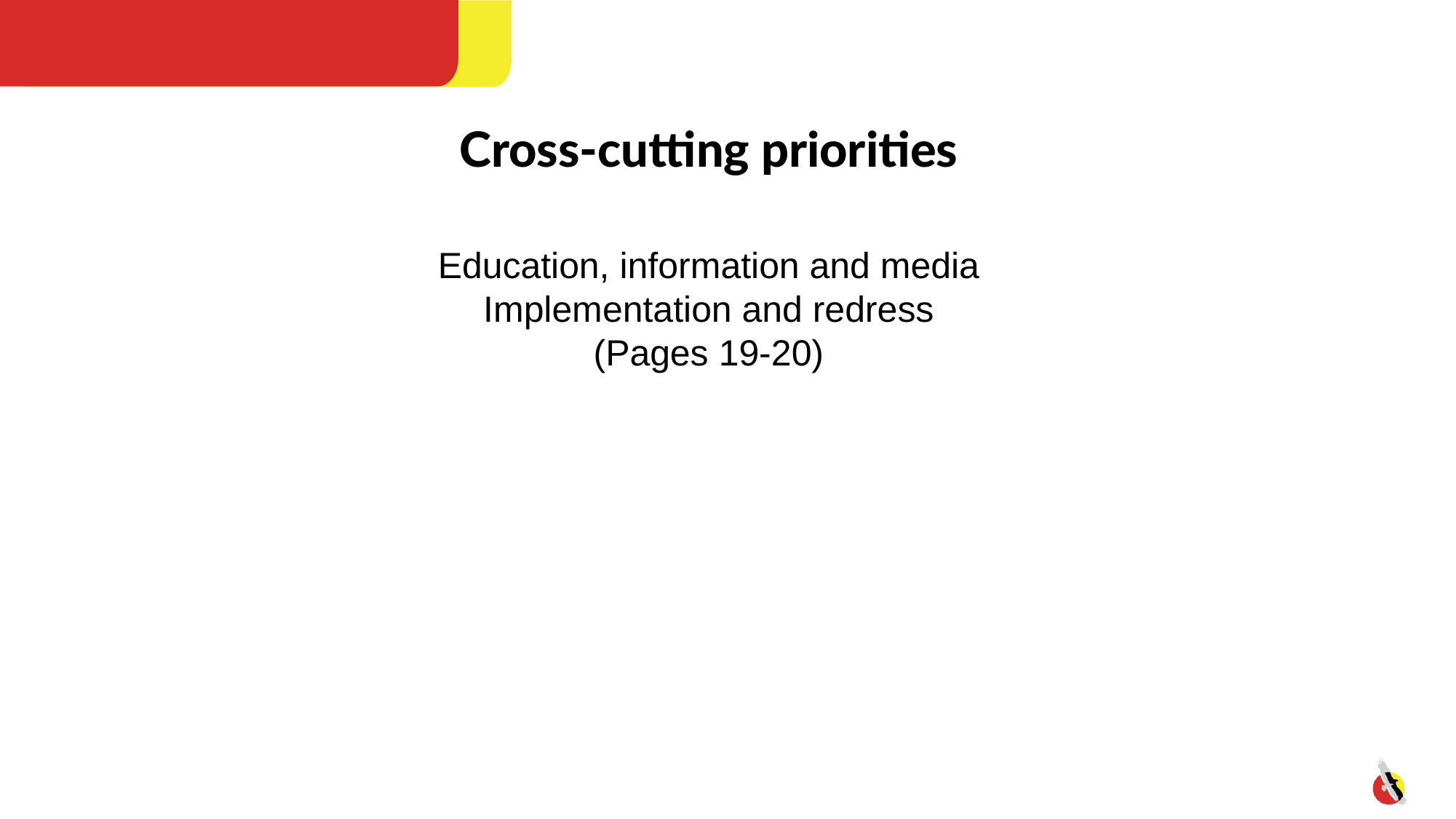

Cross-cutting priorities

Education, information and media
Implementation and redress
(Pages 19-20)